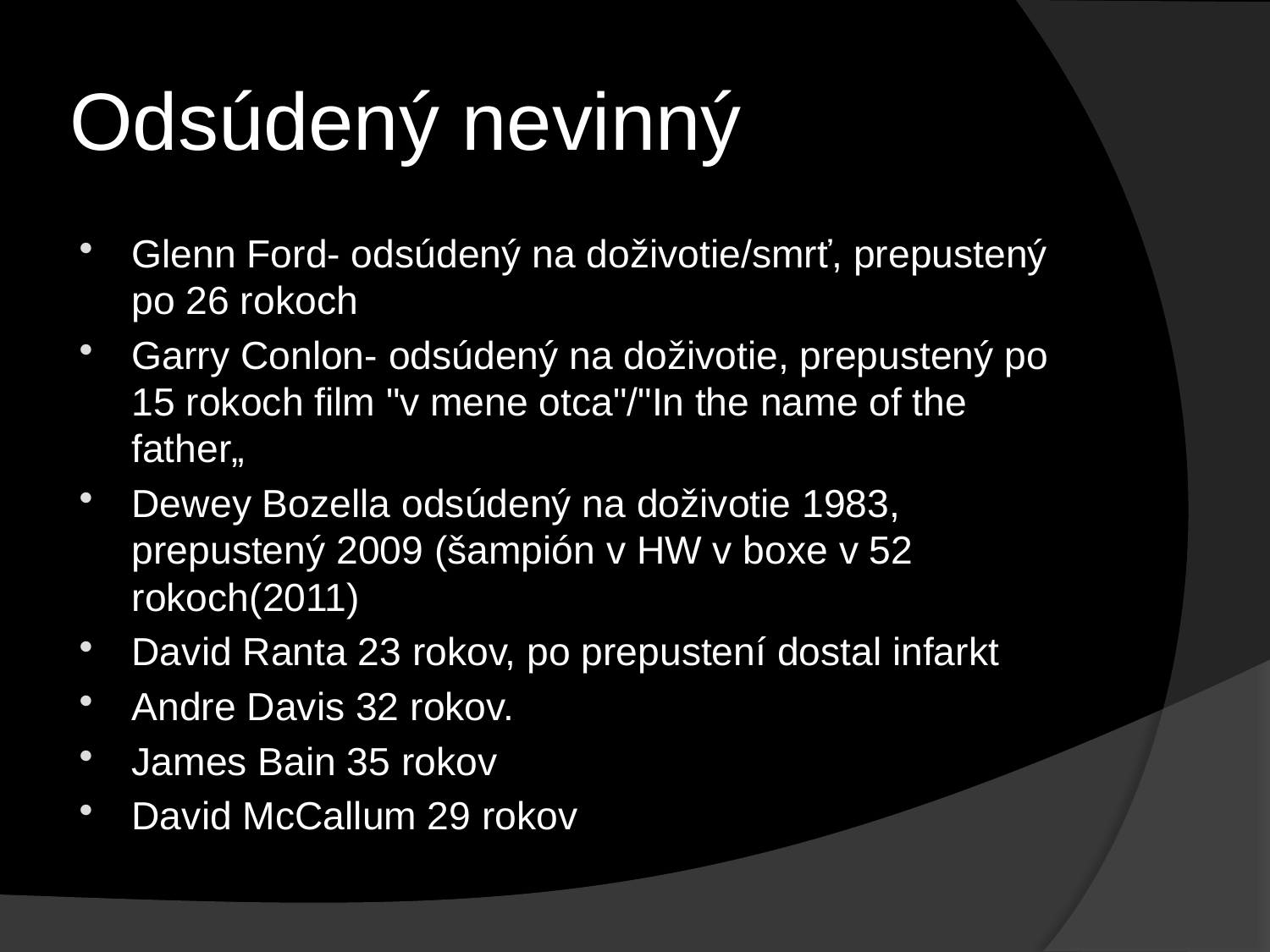

# Odsúdený nevinný
Glenn Ford- odsúdený na doživotie/smrť, prepustený po 26 rokoch
Garry Conlon- odsúdený na doživotie, prepustený po 15 rokoch film "v mene otca"/"In the name of the father„
Dewey Bozella odsúdený na doživotie 1983, prepustený 2009 (šampión v HW v boxe v 52 rokoch(2011)
David Ranta 23 rokov, po prepustení dostal infarkt
Andre Davis 32 rokov.
James Bain 35 rokov
David McCallum 29 rokov